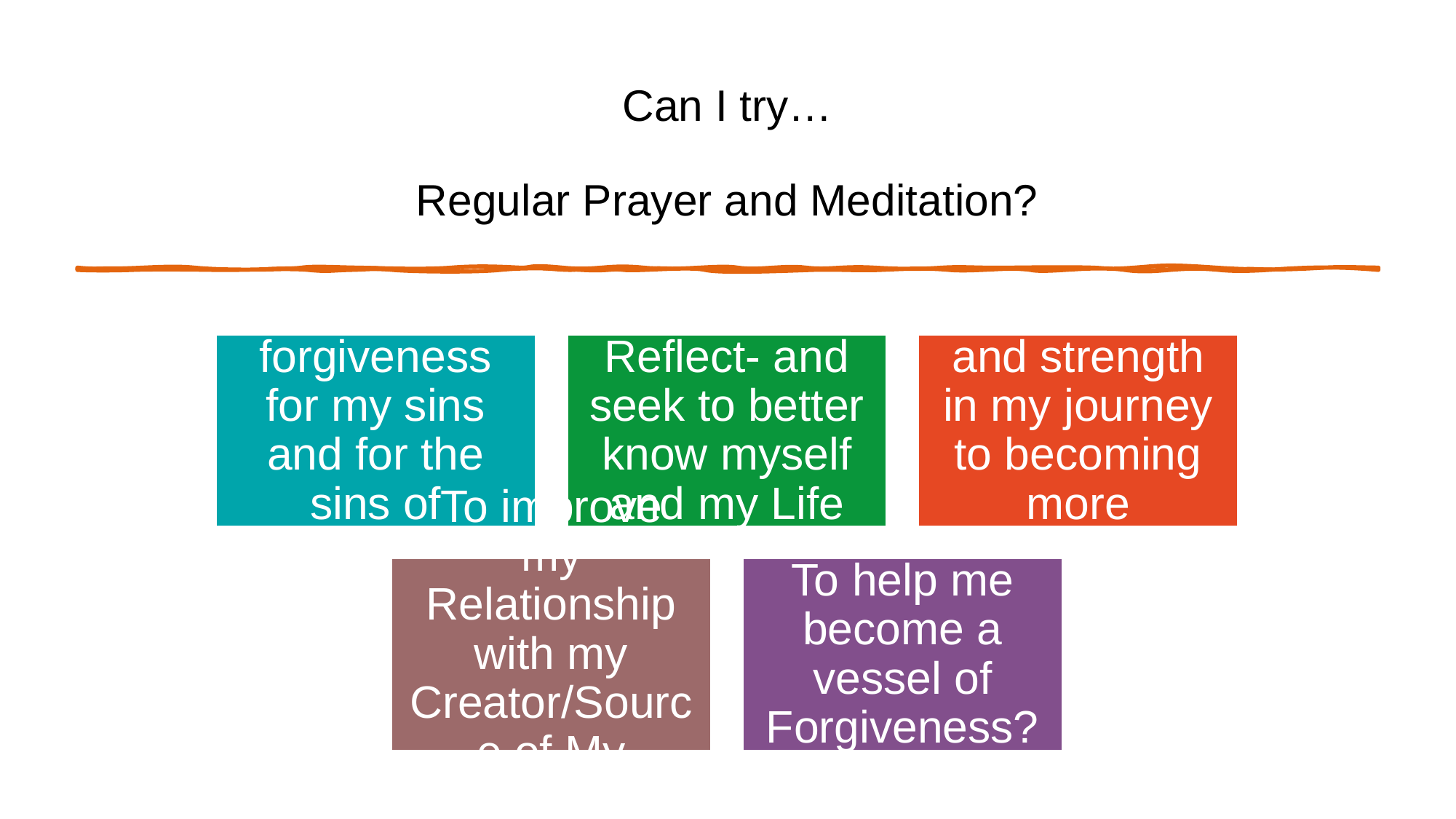

# Can I try… Regular Prayer and Meditation?

To seek forgiveness for my sins and for the sins of others?
To Self-Reflect- and seek to better know myself and my Life Purpose?
To seek help and strength in my journey to becoming more forgiving?
To improve my Relationship with my Creator/Source of My Forgiveness?
To help me become a vessel of Forgiveness?